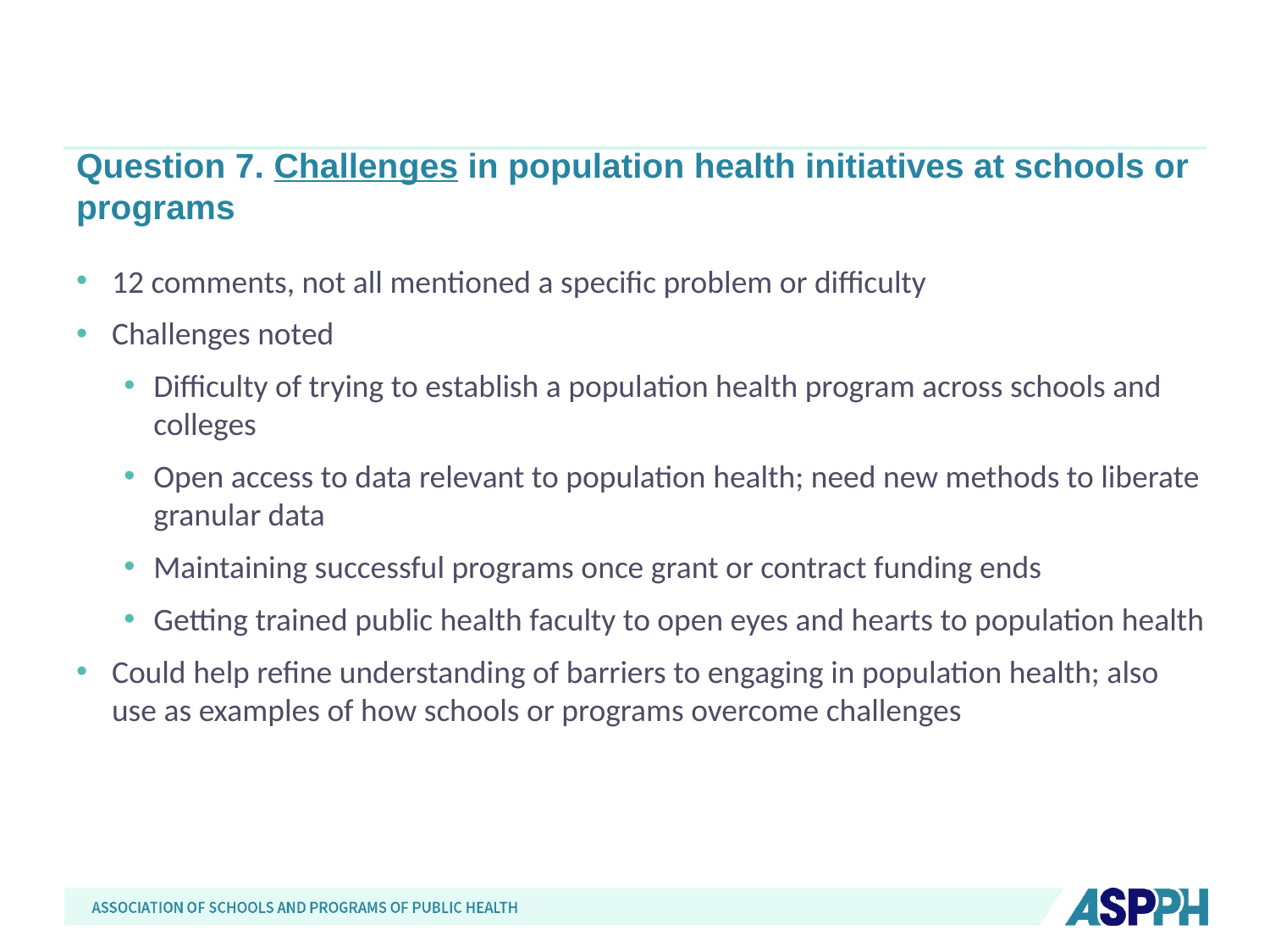

# Question 7. Challenges in population health initiatives at schools or programs
12 comments, not all mentioned a specific problem or difficulty
Challenges noted
Difficulty of trying to establish a population health program across schools and colleges
Open access to data relevant to population health; need new methods to liberate granular data
Maintaining successful programs once grant or contract funding ends
Getting trained public health faculty to open eyes and hearts to population health
Could help refine understanding of barriers to engaging in population health; also use as examples of how schools or programs overcome challenges